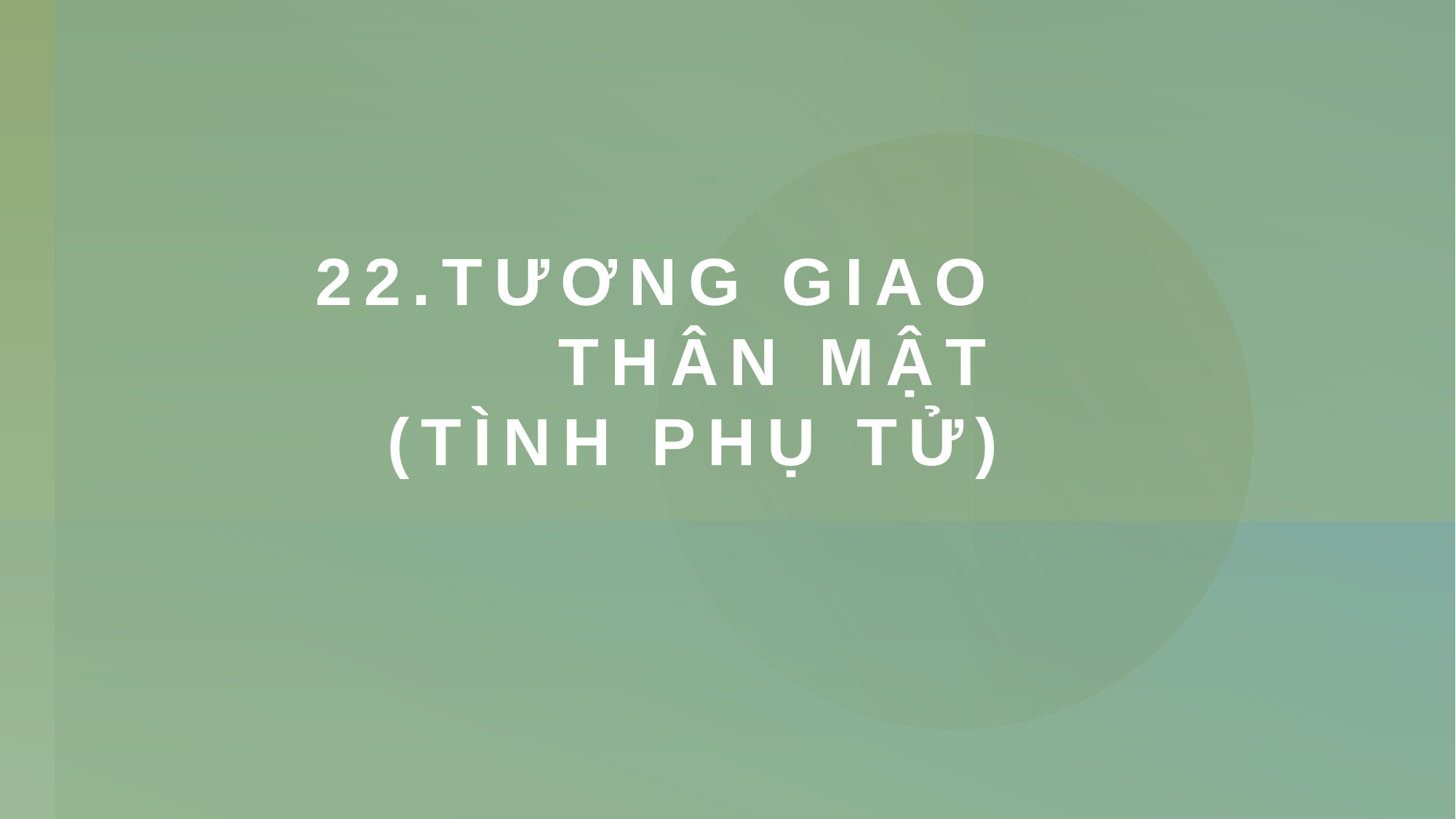

# 22.Tương giao thân mật (Tình phụ tử)